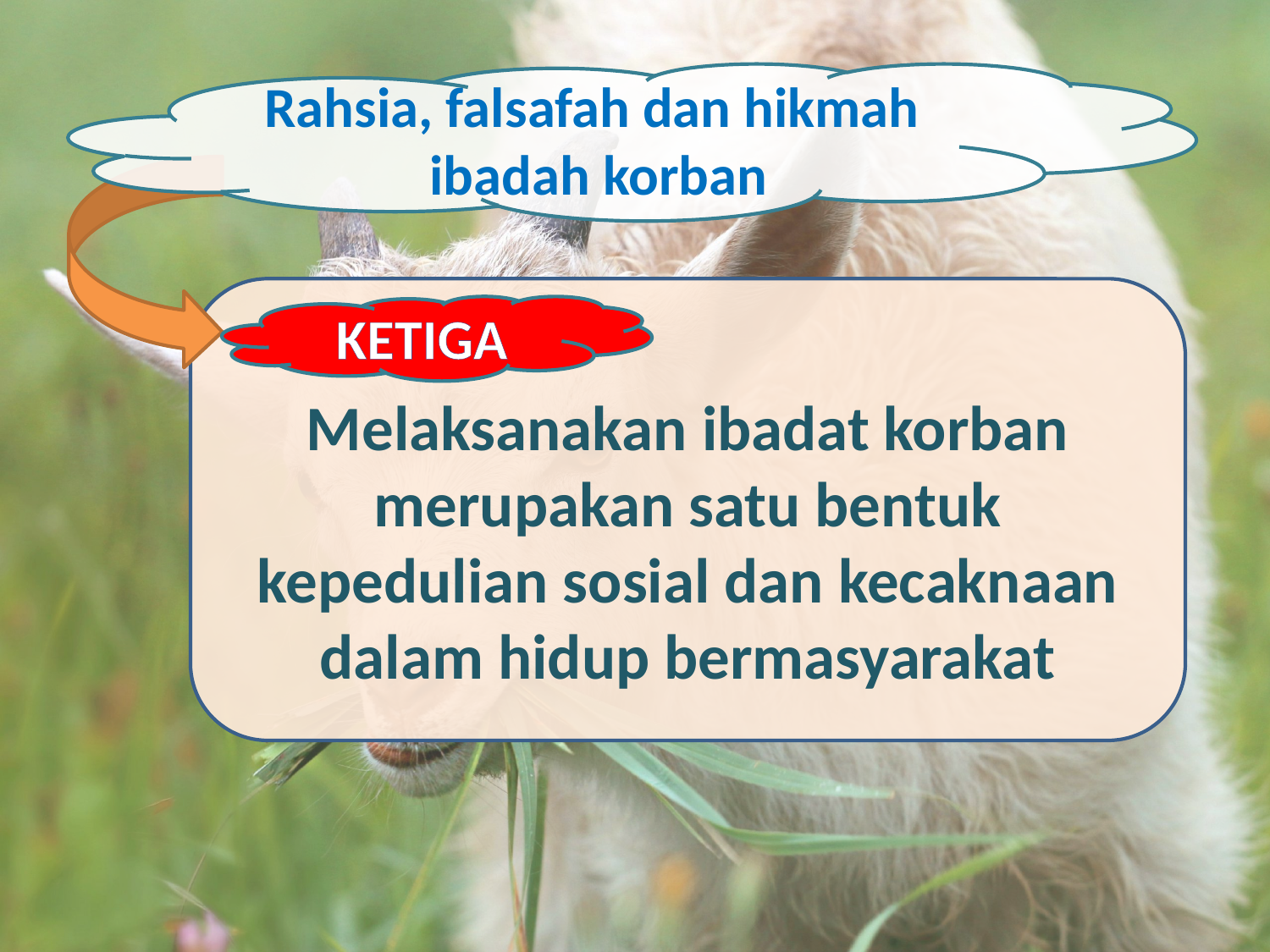

Rahsia, falsafah dan hikmah
 ibadah korban

Melaksanakan ibadat korban merupakan satu bentuk kepedulian sosial dan kecaknaan dalam hidup bermasyarakat
KETIGA